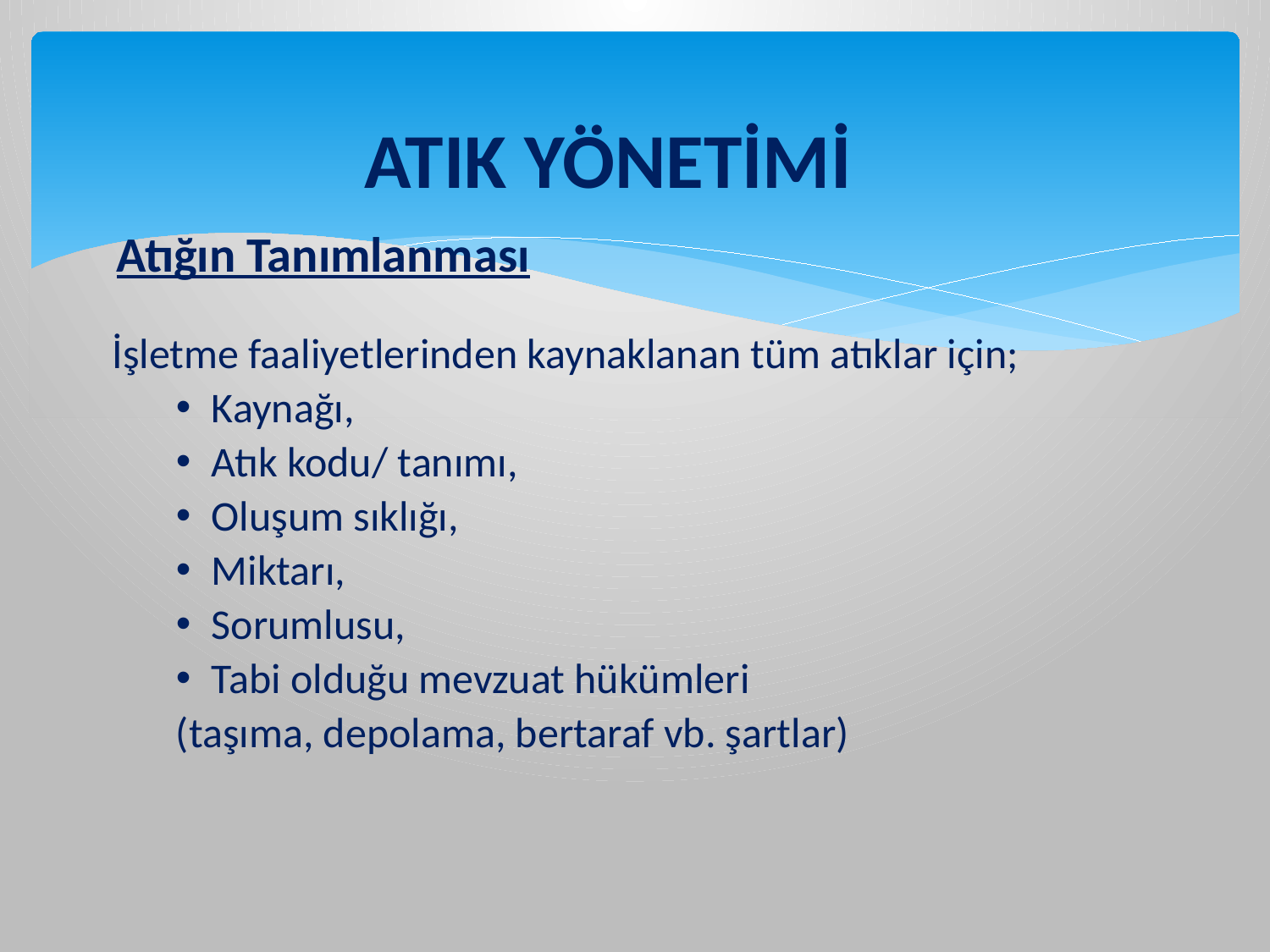

ATIK YÖNETİMİ
Atığın Tanımlanması
İşletme faaliyetlerinden kaynaklanan tüm atıklar için;
Kaynağı,
Atık kodu/ tanımı,
Oluşum sıklığı,
Miktarı,
Sorumlusu,
Tabi olduğu mevzuat hükümleri
(taşıma, depolama, bertaraf vb. şartlar)